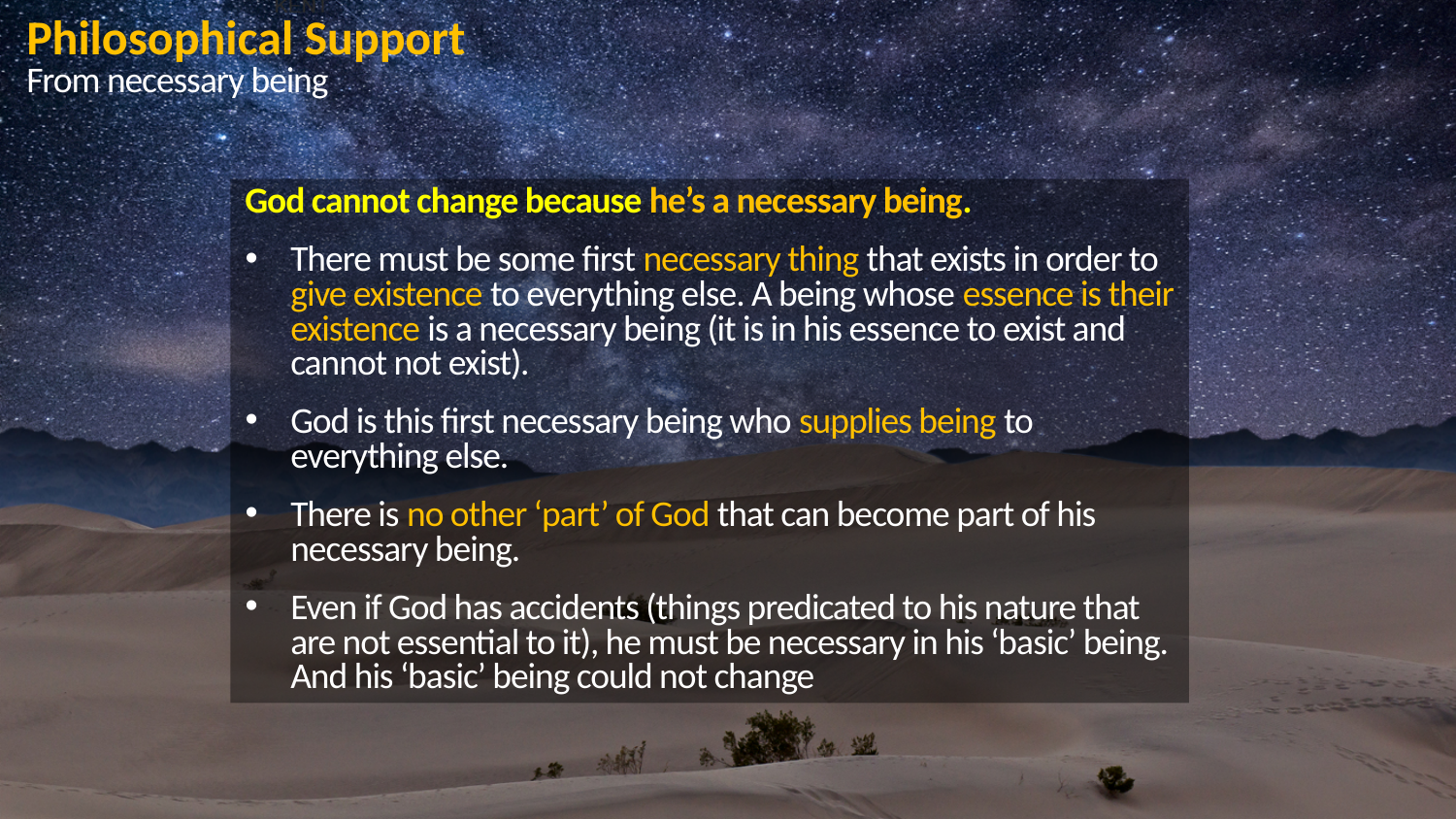

Philosophical Support
From necessary being

God cannot change because he’s a necessary being.
There must be some first necessary thing that exists in order to give existence to everything else. A being whose essence is their existence is a necessary being (it is in his essence to exist and cannot not exist).
God is this first necessary being who supplies being to everything else.
There is no other ‘part’ of God that can become part of his necessary being.
Even if God has accidents (things predicated to his nature that are not essential to it), he must be necessary in his ‘basic’ being. And his ‘basic’ being could not change